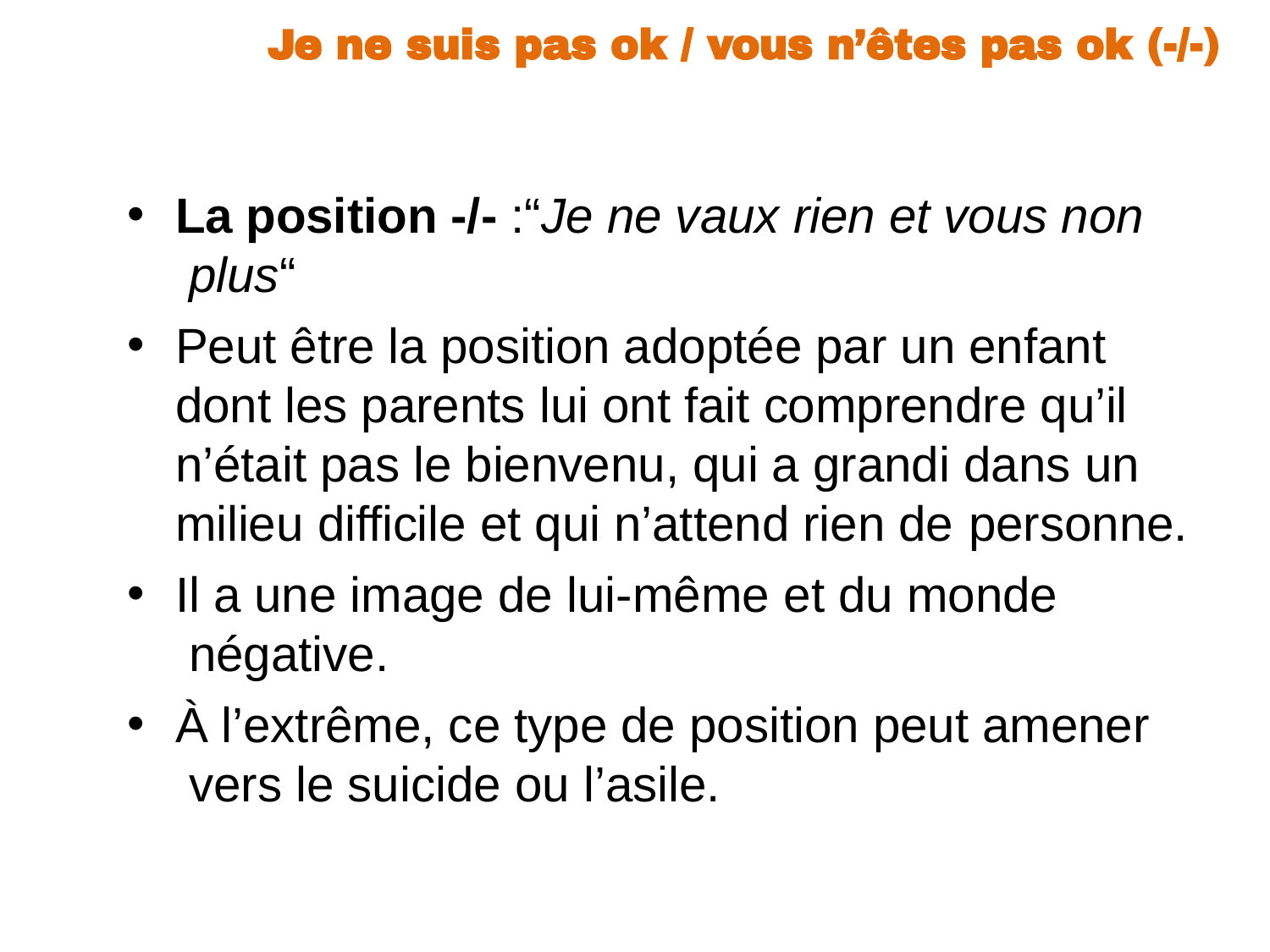

Je ne suis pas ok / vous n’êtes pas ok (-/-)

La position -/- :“Je ne vaux rien et vous non  plus“
Peut être la position adoptée par un enfant  dont les parents lui ont fait comprendre qu’il  n’était pas le bienvenu, qui a grandi dans un  milieu difficile et qui n’attend rien de personne.
Il a une image de lui-même et du monde  négative.
À l’extrême, ce type de position peut amener  vers le suicide ou l’asile.